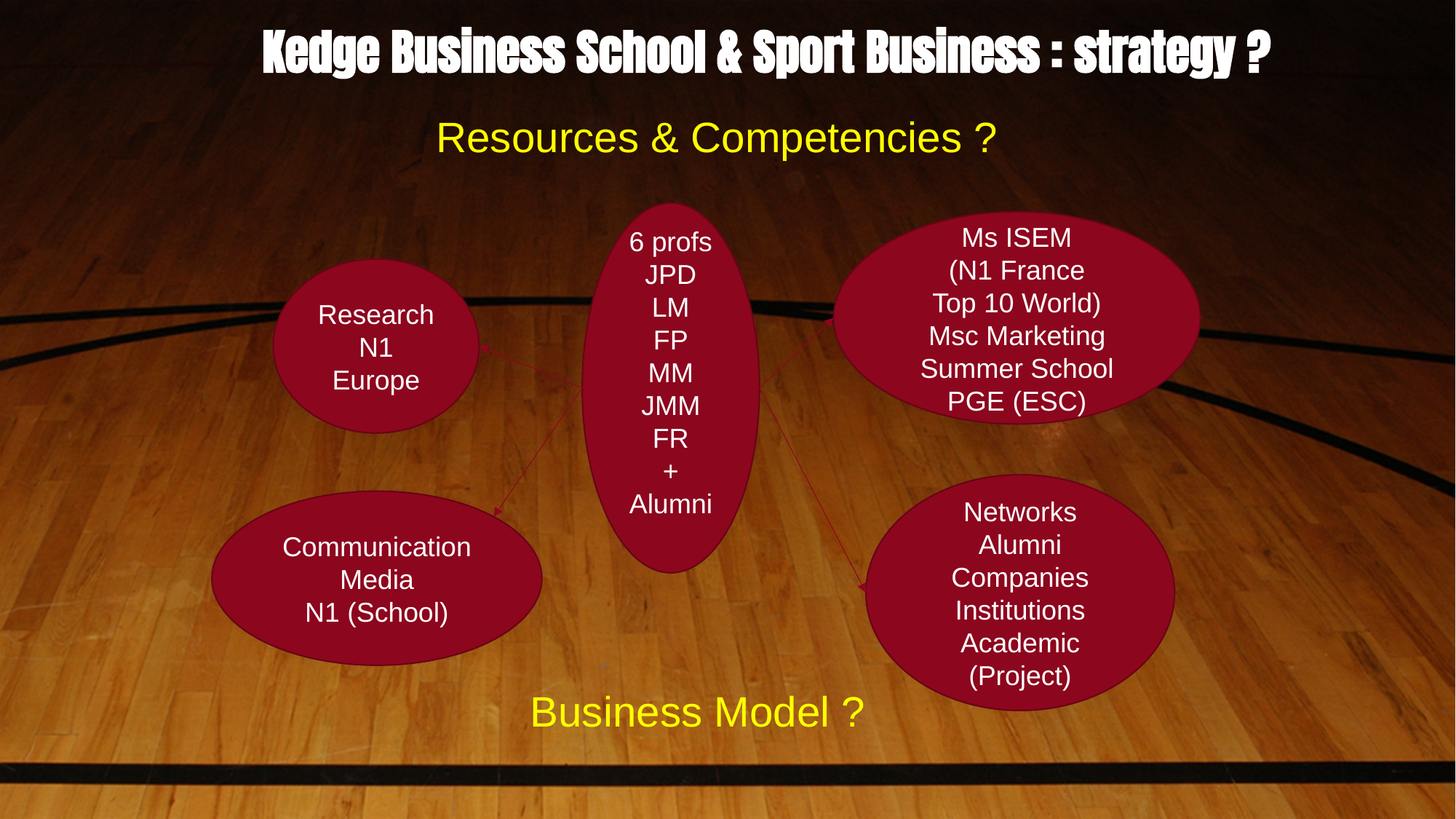

# Kedge Business School & Sport Business : strategy ?
Resources & Competencies ?
6 profs
JPD
LM
FP
MM
JMM
FR
+
Alumni

Ms ISEM
(N1 France
Top 10 World)
Msc Marketing
Summer School
PGE (ESC)
Research
N1 Europe
Networks
Alumni
Companies
Institutions
Academic
(Project)
Communication
Media
N1 (School)
Business Model ?